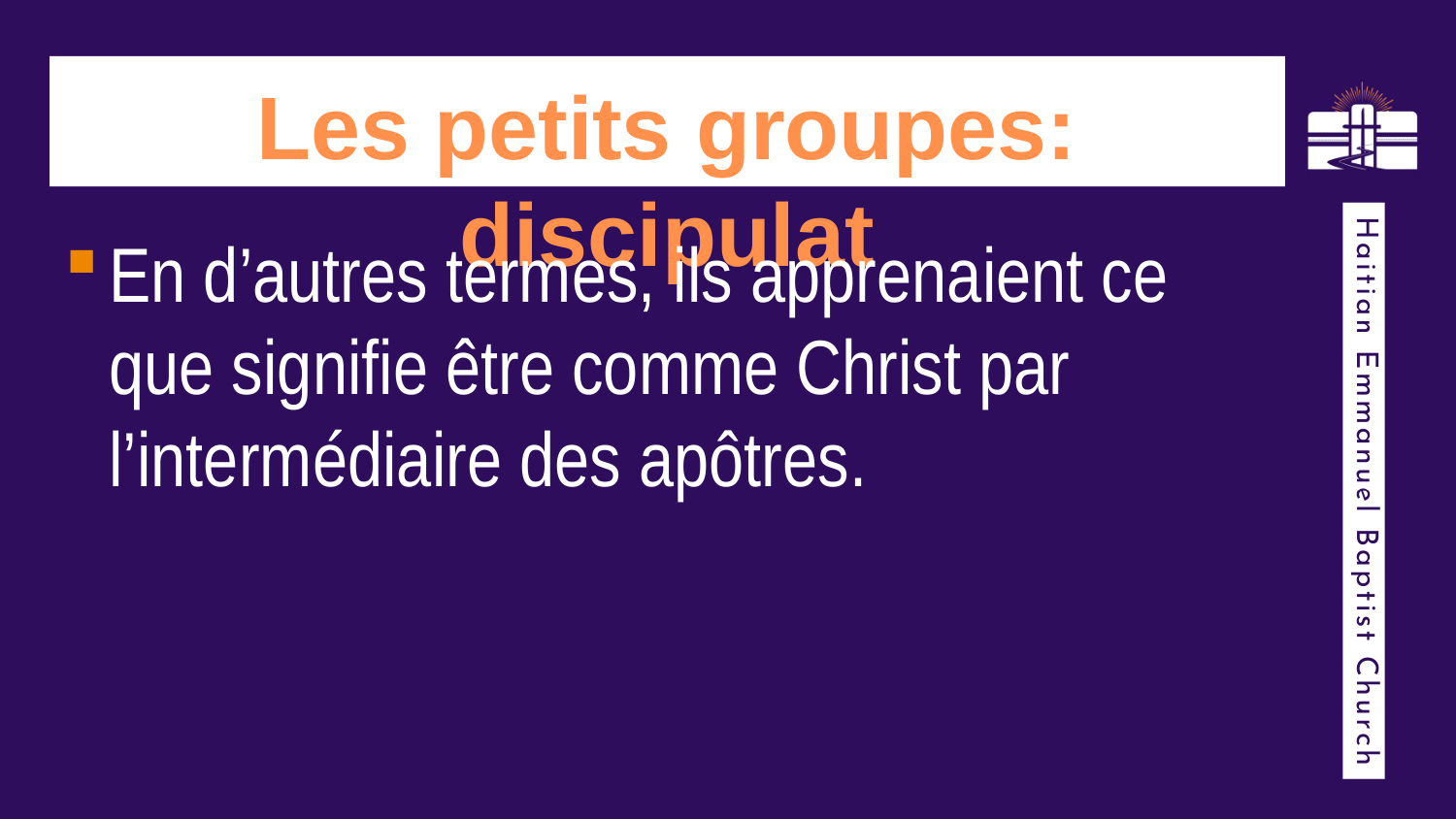

# Les petits groupes: discipulat
En d’autres termes, ils apprenaient ce que signifie être comme Christ par l’intermédiaire des apôtres.